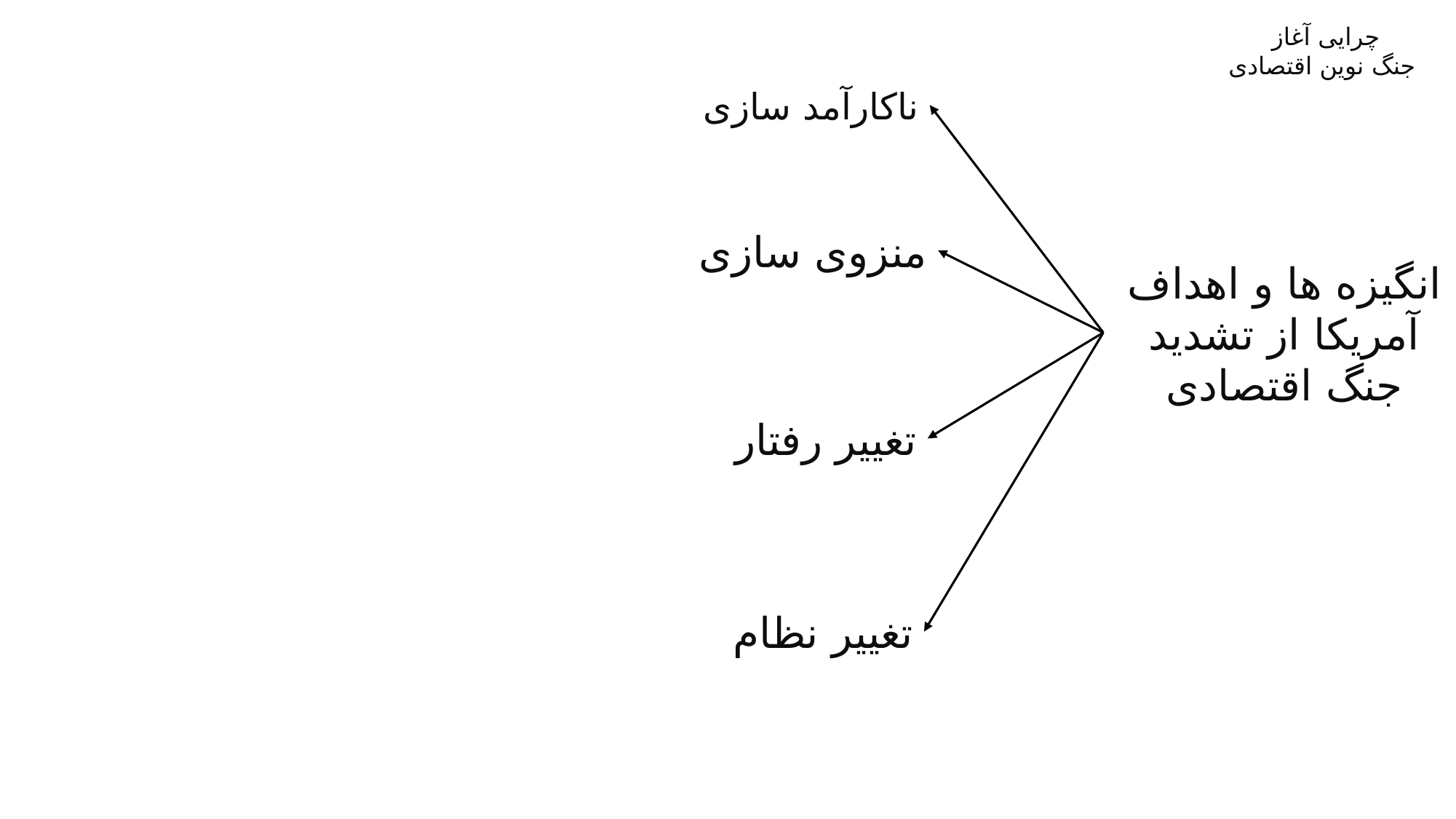

چرایی آغاز
جنگ نوین اقتصادی
ناکارآمد سازی
منزوی سازی
انگیزه ها و اهداف
آمریکا از تشدید
جنگ اقتصادی
تغییر رفتار
تغییر نظام